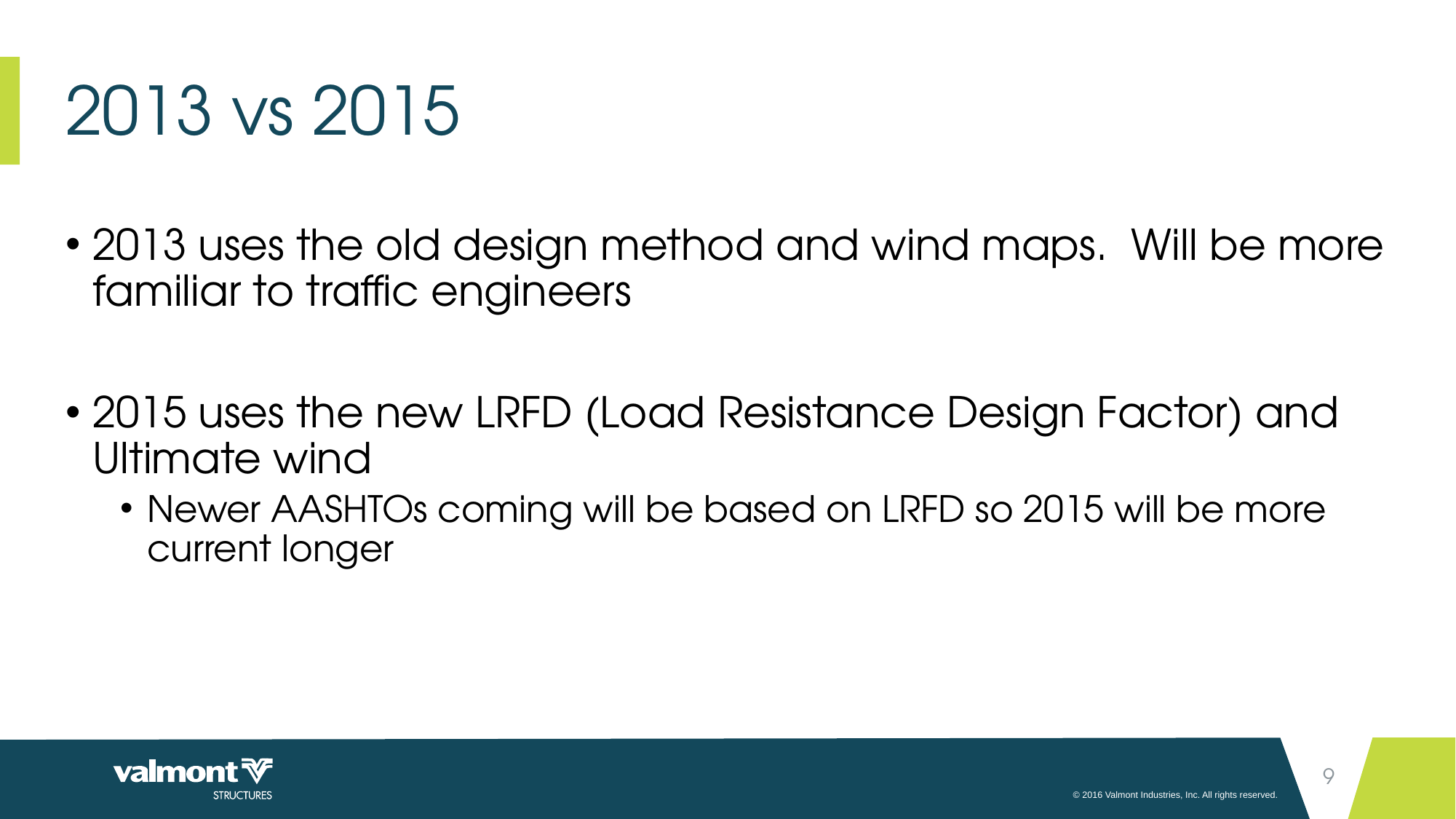

# 2013 vs 2015
2013 uses the old design method and wind maps.  Will be more familiar to traffic engineers

2015 uses the new LRFD (Load Resistance Design Factor) and Ultimate wind
Newer AASHTOs coming will be based on LRFD so 2015 will be more current longer

9